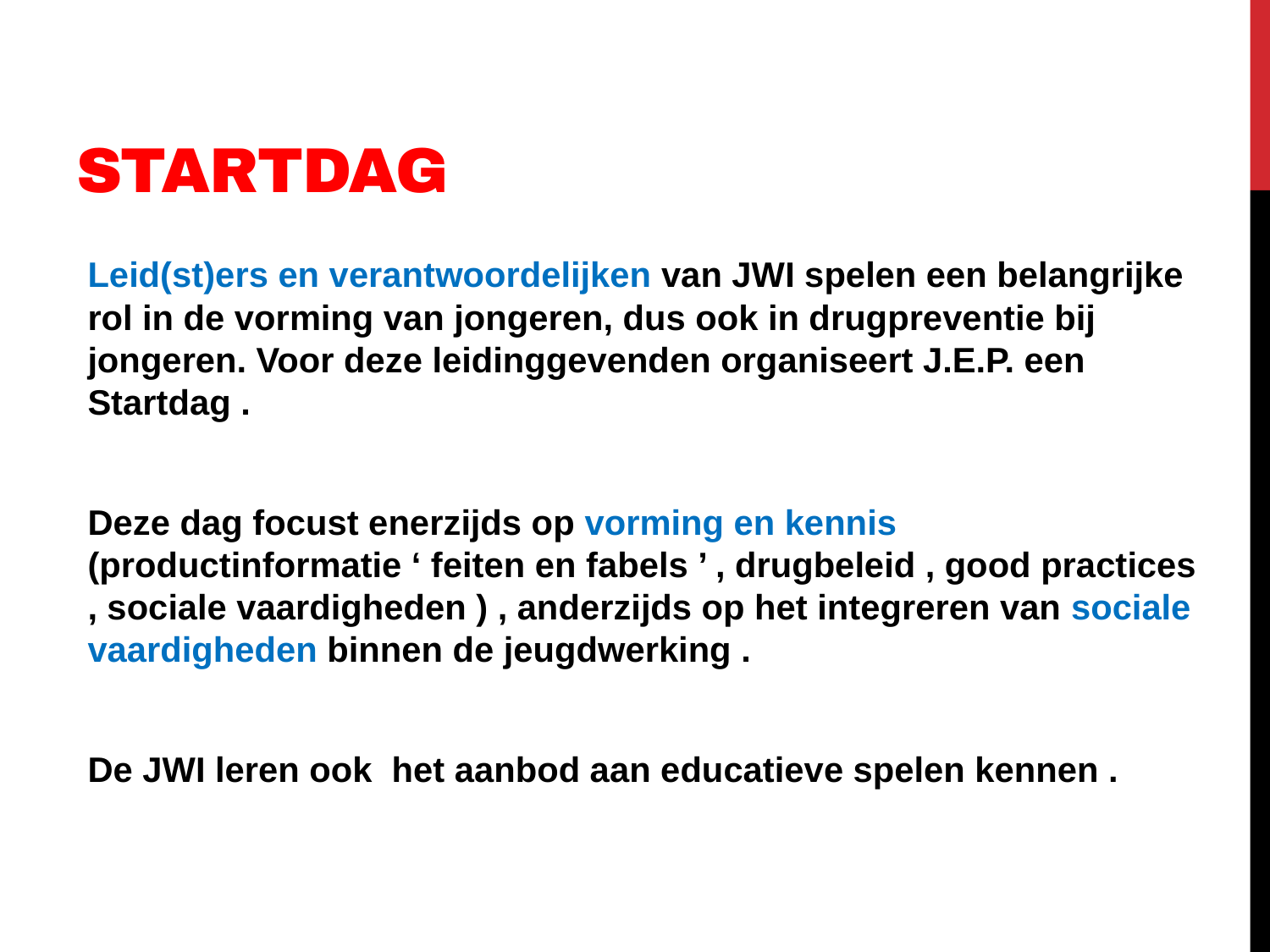

# Startdag

Leid(st)ers en verantwoordelijken van JWI spelen een belangrijke rol in de vorming van jongeren, dus ook in drugpreventie bij jongeren. Voor deze leidinggevenden organiseert J.E.P. een Startdag .

Deze dag focust enerzijds op vorming en kennis   (productinformatie ‘ feiten en fabels ’ , drugbeleid , good practices , sociale vaardigheden ) , anderzijds op het integreren van sociale vaardigheden binnen de jeugdwerking .

De JWI leren ook  het aanbod aan educatieve spelen kennen .